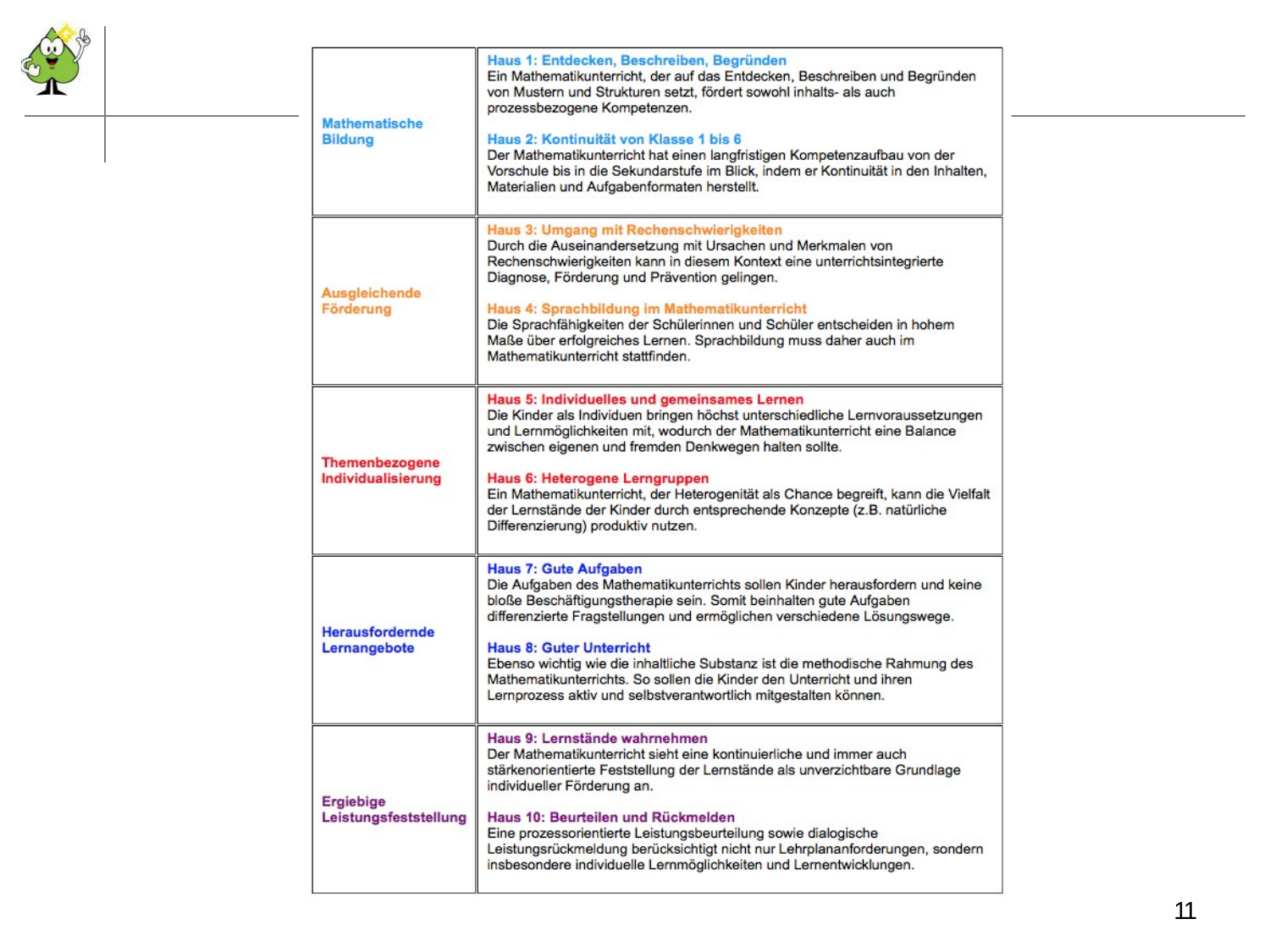

3.	Die Seite www.pikas.dzlm.de

© PIKAS  (www.pikas.dzlm.de)

11